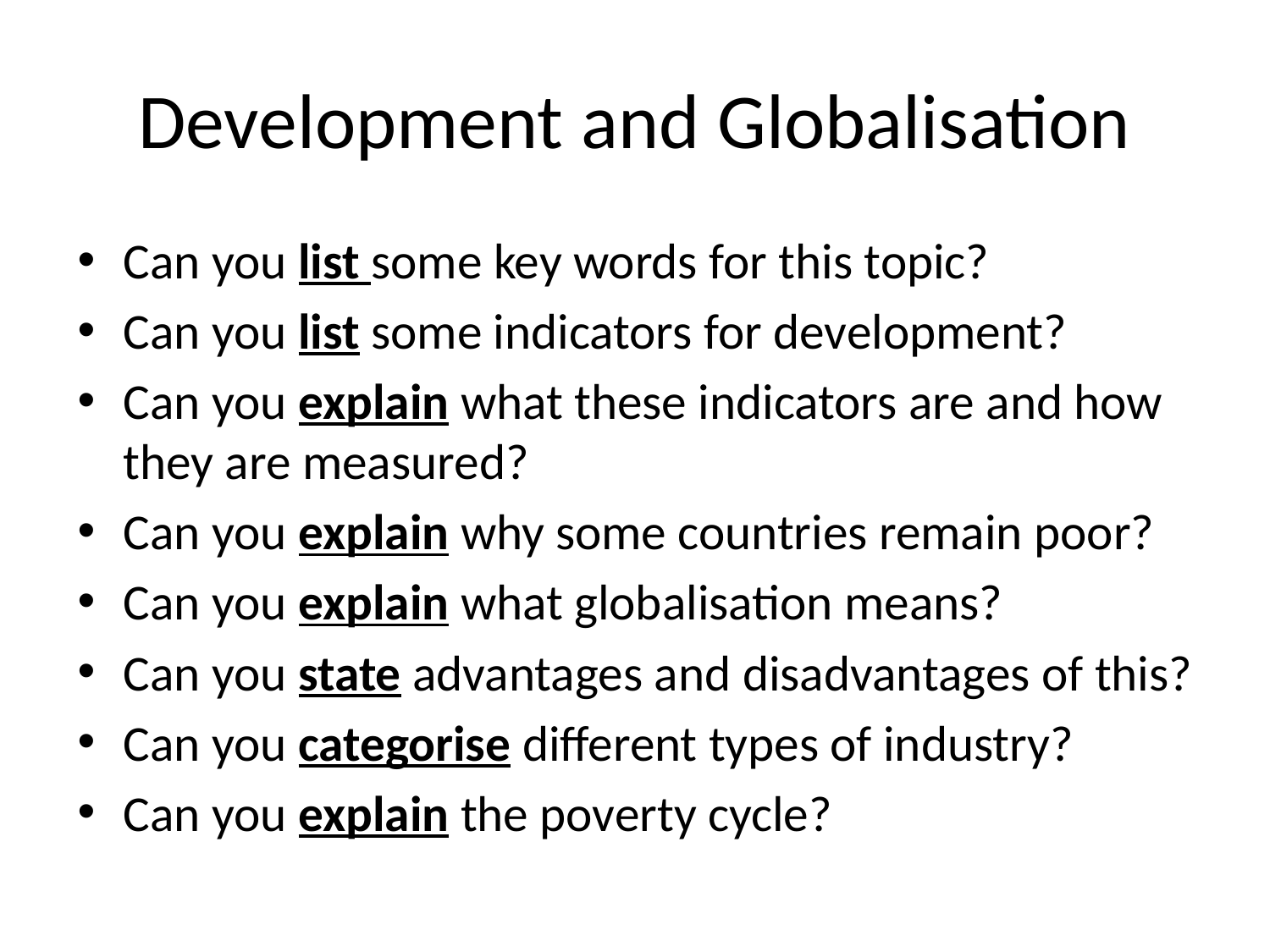

# Development and Globalisation
Can you list some key words for this topic?
Can you list some indicators for development?
Can you explain what these indicators are and how they are measured?
Can you explain why some countries remain poor?
Can you explain what globalisation means?
Can you state advantages and disadvantages of this?
Can you categorise different types of industry?
Can you explain the poverty cycle?